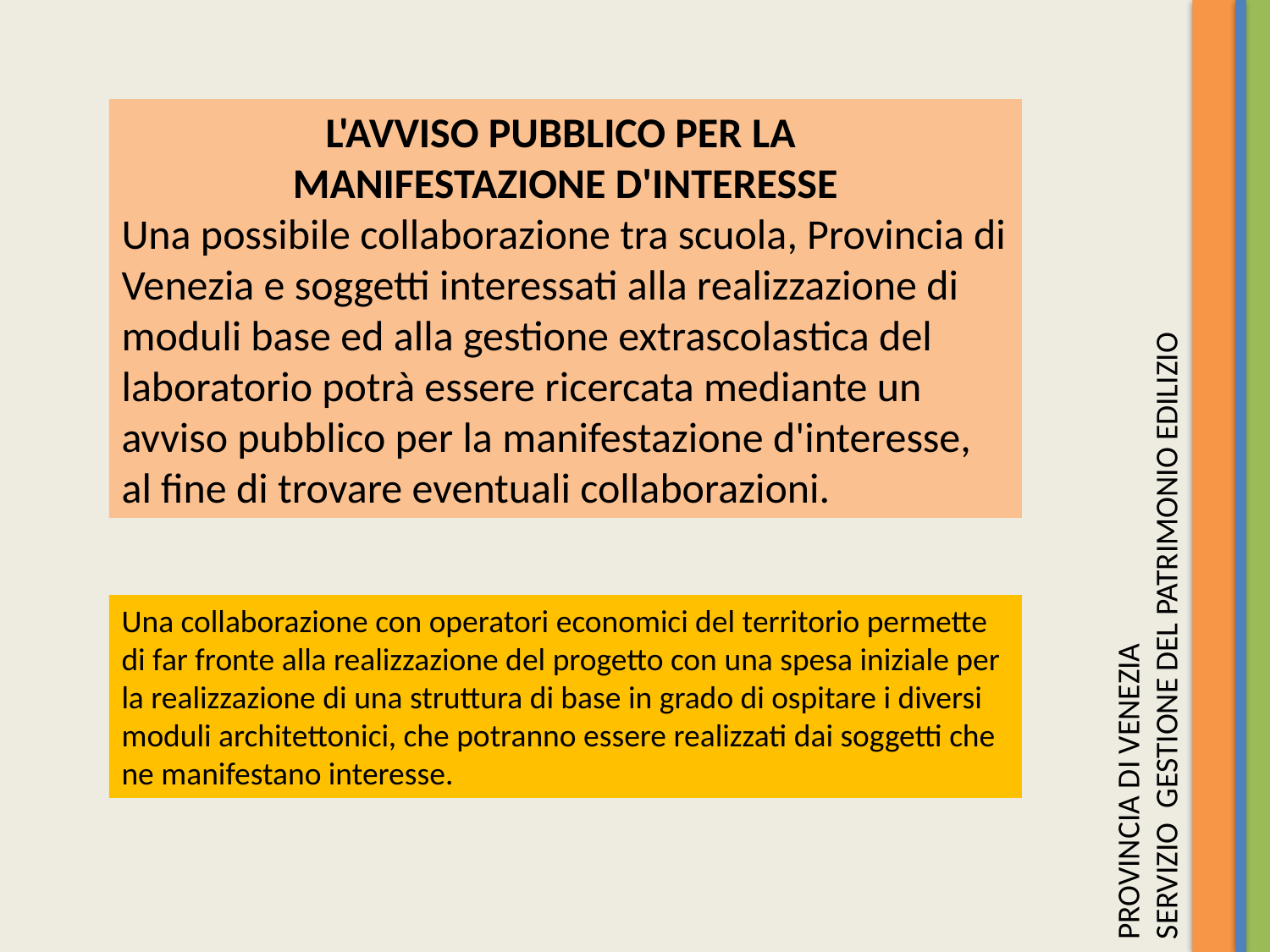

L'AVVISO PUBBLICO PER LA
MANIFESTAZIONE D'INTERESSE
Una possibile collaborazione tra scuola, Provincia di Venezia e soggetti interessati alla realizzazione di moduli base ed alla gestione extrascolastica del laboratorio potrà essere ricercata mediante un avviso pubblico per la manifestazione d'interesse, al fine di trovare eventuali collaborazioni.
PROVINCIA DI VENEZIA
SERVIZIO  GESTIONE DEL PATRIMONIO EDILIZIO
Una collaborazione con operatori economici del territorio permette di far fronte alla realizzazione del progetto con una spesa iniziale per la realizzazione di una struttura di base in grado di ospitare i diversi moduli architettonici, che potranno essere realizzati dai soggetti che ne manifestano interesse.